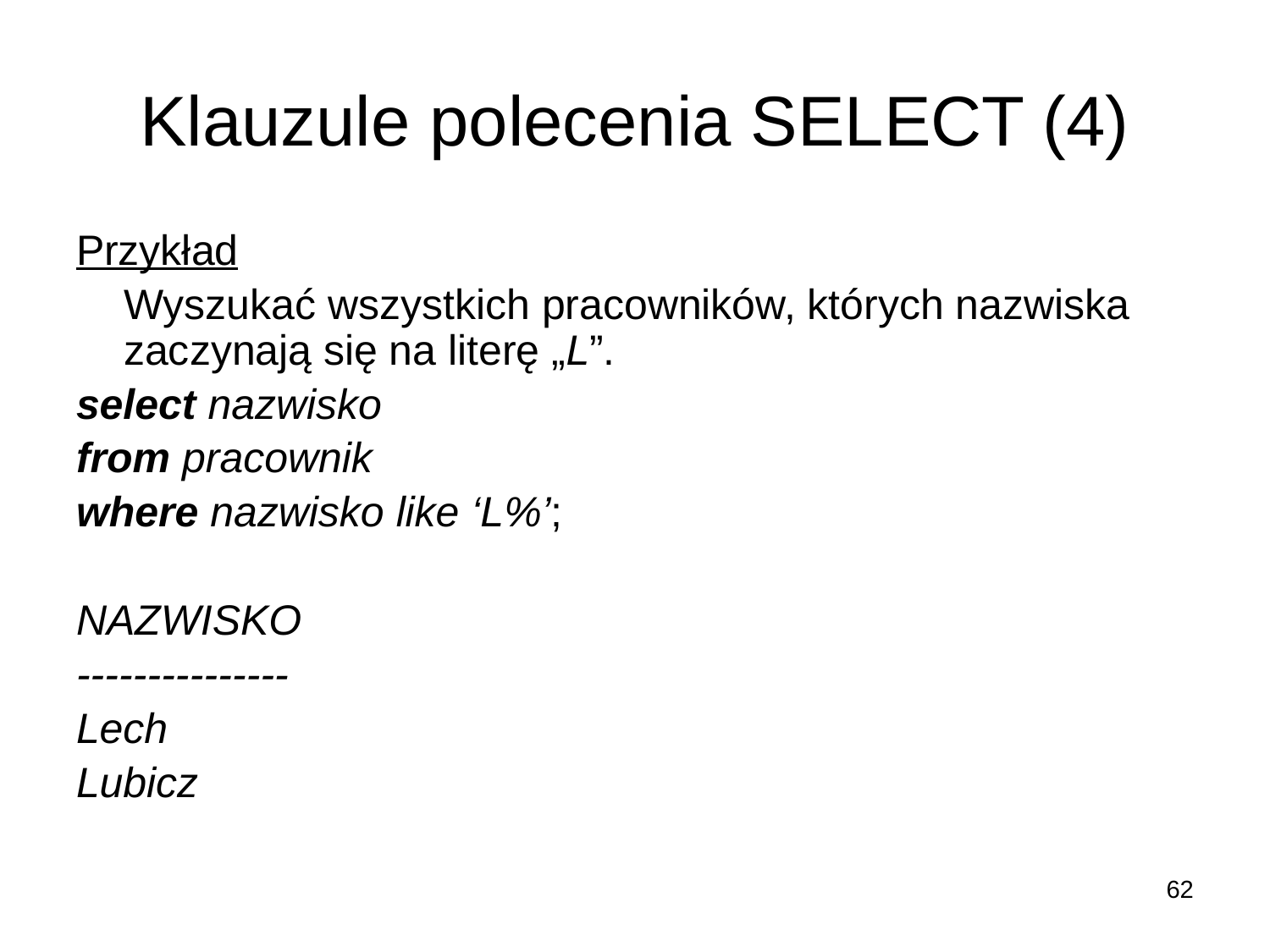

# Klauzule polecenia SELECT (4)
Przykład
	Wyszukać wszystkich pracowników, których nazwiska zaczynają się na literę „L”.
select nazwisko
from pracownik
where nazwisko like ‘L%’;

NAZWISKO
---------------
Lech
Lubicz
62